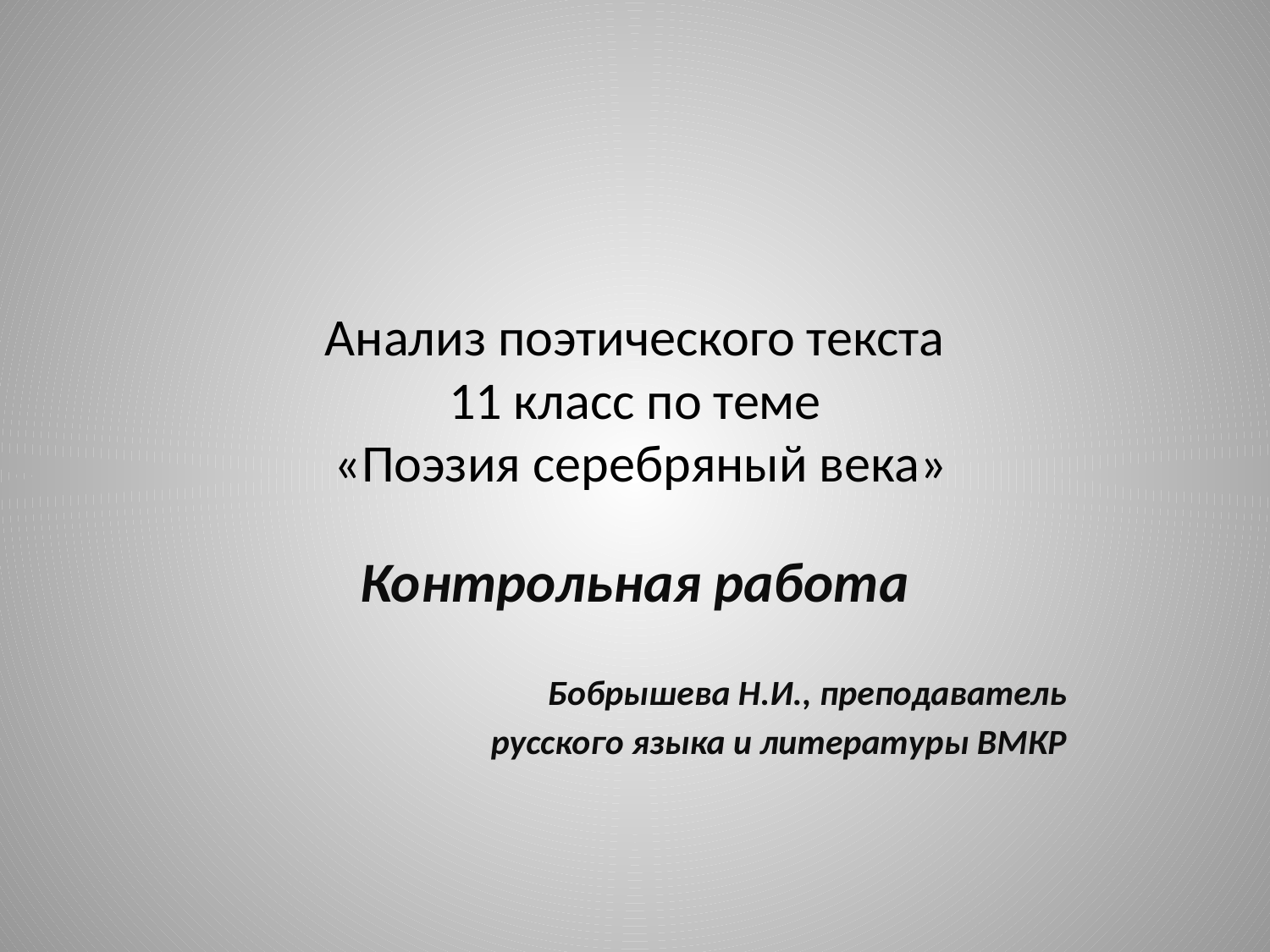

# Анализ поэтического текста 11 класс по теме «Поэзия серебряный века»
Контрольная работа

Бобрышева Н.И., преподаватель
 русского языка и литературы ВМКР